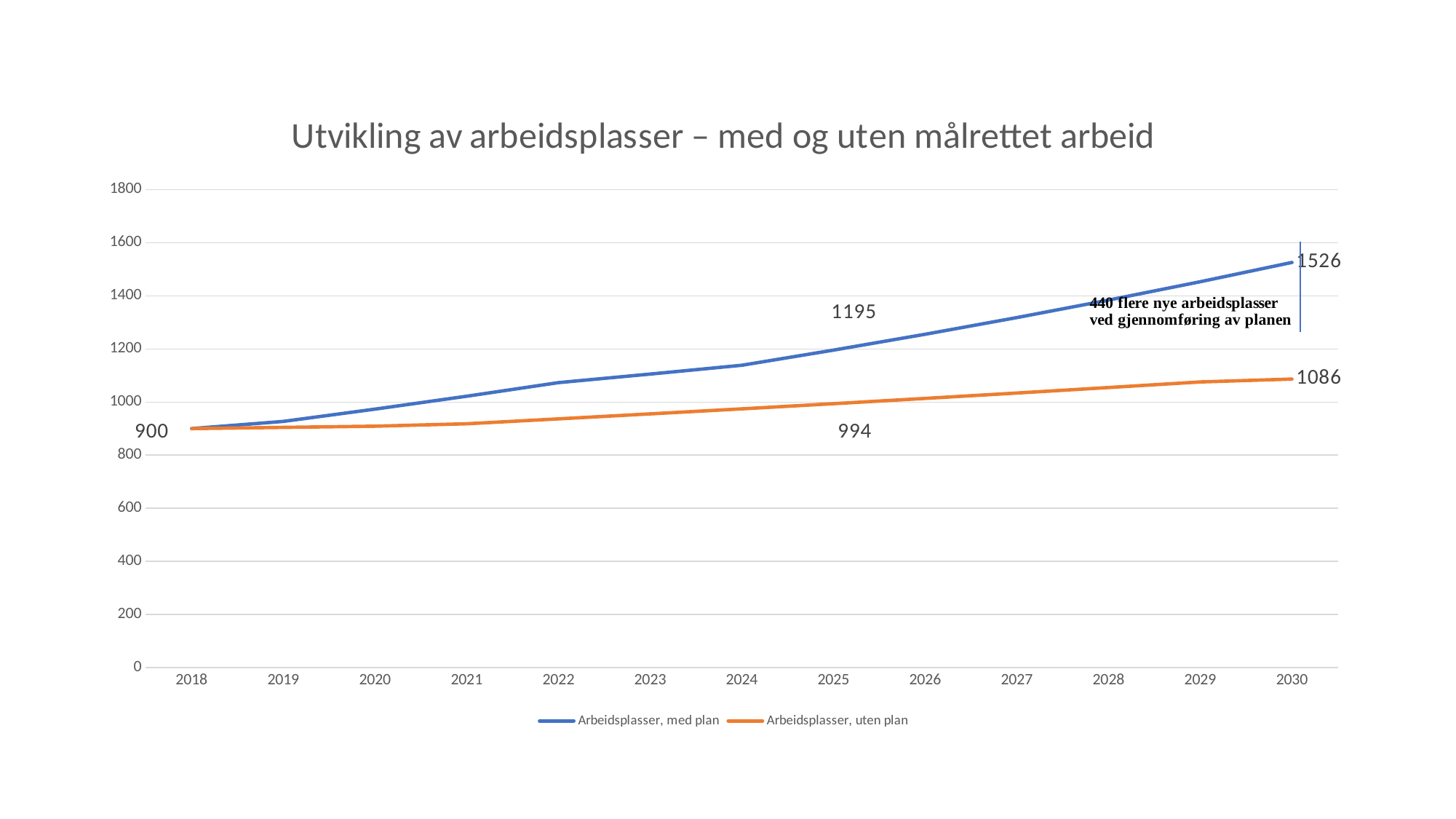

### Chart: Utvikling av arbeidsplasser – med og uten målrettet arbeid

| Category | Arbeidsplasser, med plan | Arbeidsplasser, uten plan |
|---|---|---|
| 2018 | 900.0 | 900.0 |
| 2019 | 927.0 | 904.5 |
| 2020 | 973.35 | 909.0225 |
| 2021 | 1022.0175 | 918.1127250000001 |
| 2022 | 1073.118375 | 936.4749795 |
| 2023 | 1105.31192625 | 955.2044790900001 |
| 2024 | 1138.4712840375 | 974.3085686718001 |
| 2025 | 1195.394848239375 | 993.7947400452362 |
| 2026 | 1255.1645906513438 | 1013.6706348461408 |
| 2027 | 1317.922820183911 | 1033.9440475430636 |
| 2028 | 1383.8189611931066 | 1054.6229284939247 |
| 2029 | 1453.0099092527619 | 1075.7153870638033 |
| 2030 | 1525.6604047153999 | 1086.4725409344412 |